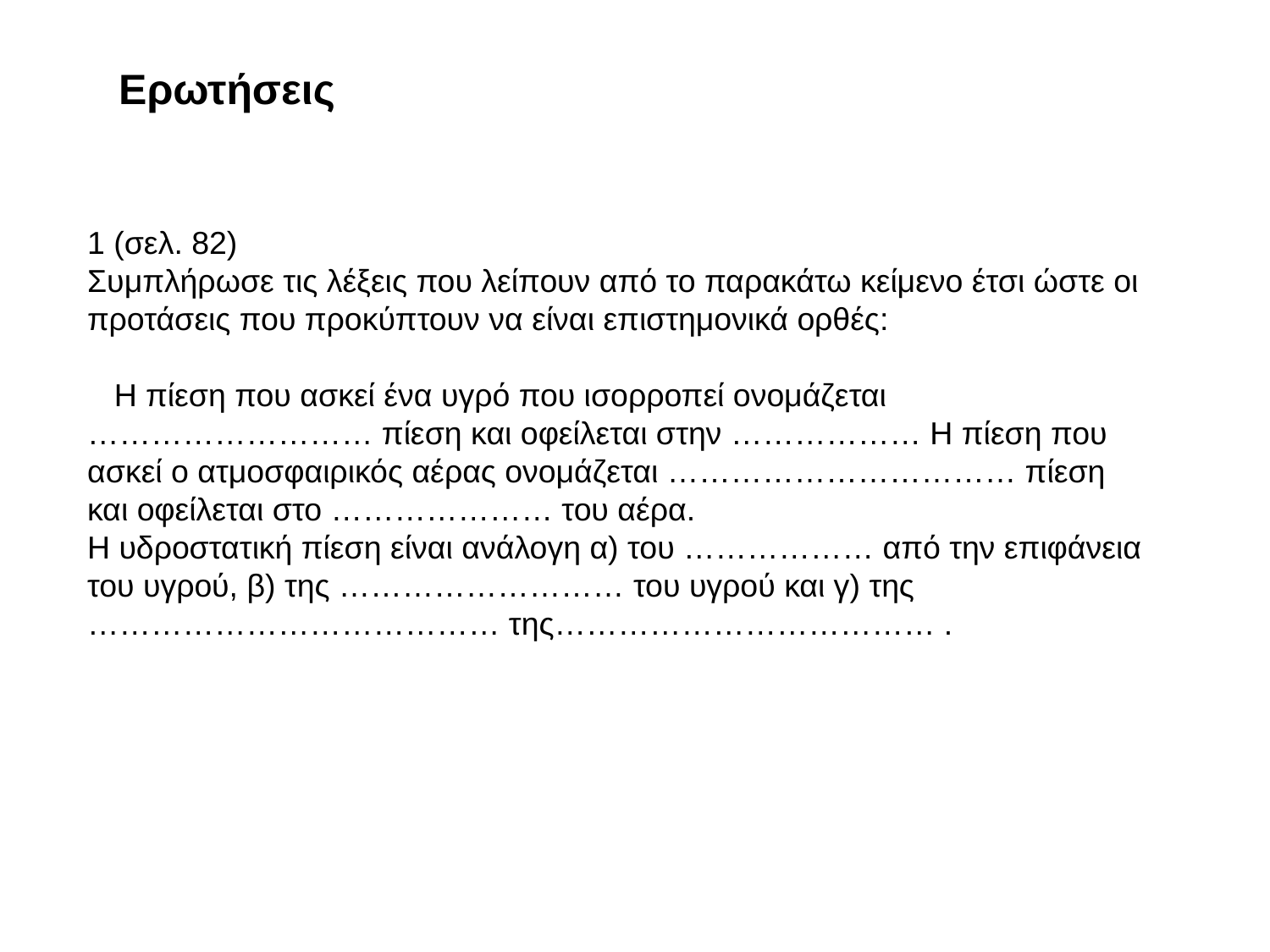

Ερωτήσεις
1 (σελ. 82)
Συμπλήρωσε τις λέξεις που λείπουν από το παρακάτω κείμενο έτσι ώστε οι προτάσεις που προκύπτουν να είναι επιστημονικά ορθές:

   Η πίεση που ασκεί ένα υγρό που ισορροπεί ονομάζεται ……………………… πίεση και οφείλεται στην ……………… Η πίεση που ασκεί ο ατμοσφαιρικός αέρας ονομάζεται …………………………… πίεση και οφείλεται στο ………………… του αέρα.
Η υδροστατική πίεση είναι ανάλογη α) του ……………… από την επιφάνεια του υγρού, β) της ……………………… του υγρού και γ) της ………………………………… της……………………………… .